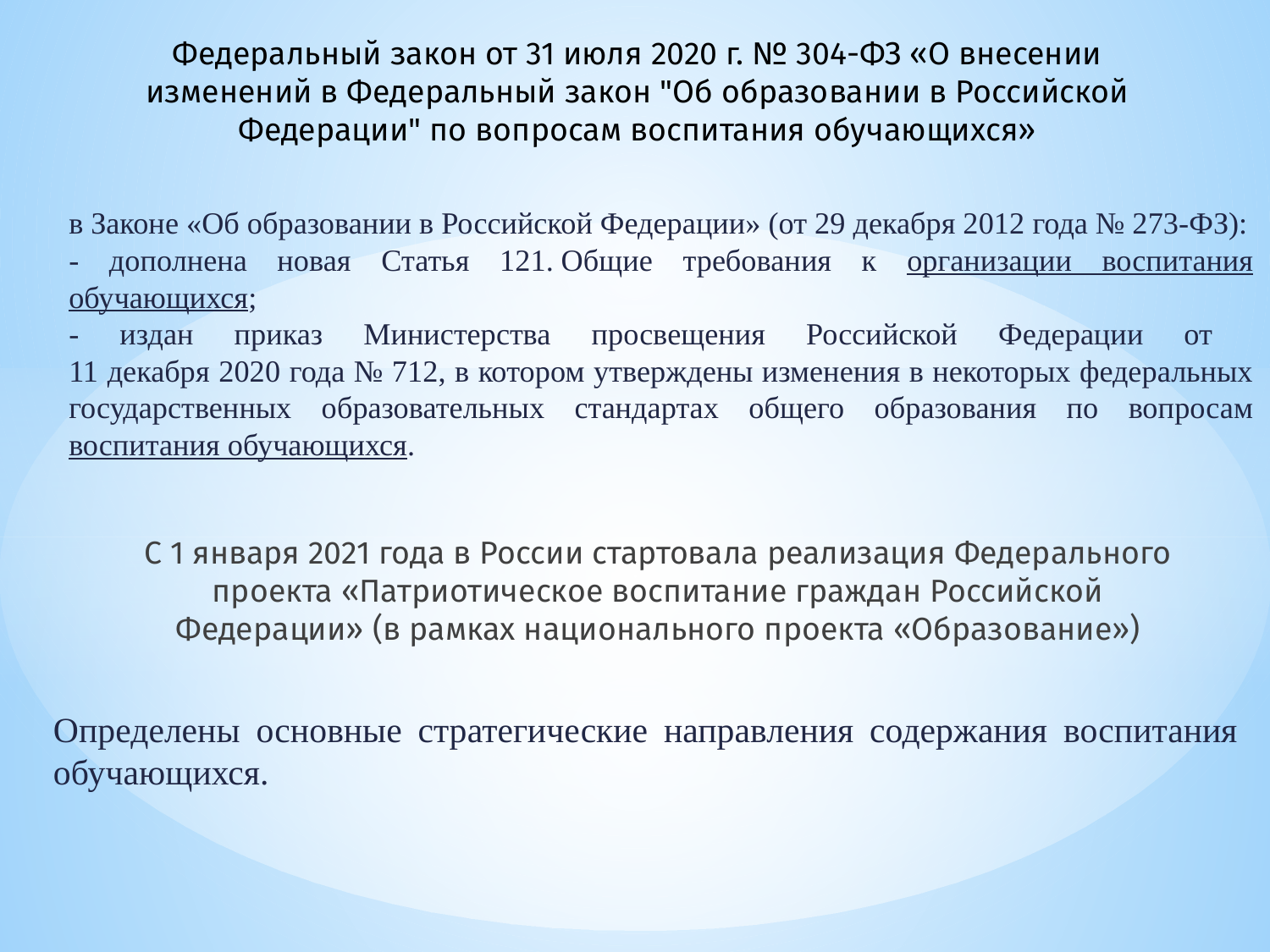

# Федеральный закон от 31 июля 2020 г. № 304-ФЗ «О внесении изменений в Федеральный закон "Об образовании в Российской Федерации" по вопросам воспитания обучающихся»
в Законе «Об образовании в Российской Федерации» (от 29 декабря 2012 года № 273-ФЗ):
- дополнена новая Статья 121. Общие требования к организации воспитания обучающихся;
- издан приказ Министерства просвещения Российской Федерации от
11 декабря 2020 года № 712, в котором утверждены изменения в некоторых федеральных государственных образовательных стандартах общего образования по вопросам воспитания обучающихся.

С 1 января 2021 года в России стартовала реализация Федерального проекта «Патриотическое воспитание граждан Российской Федерации» (в рамках национального проекта «Образование»)
Определены основные стратегические направления содержания воспитания обучающихся.